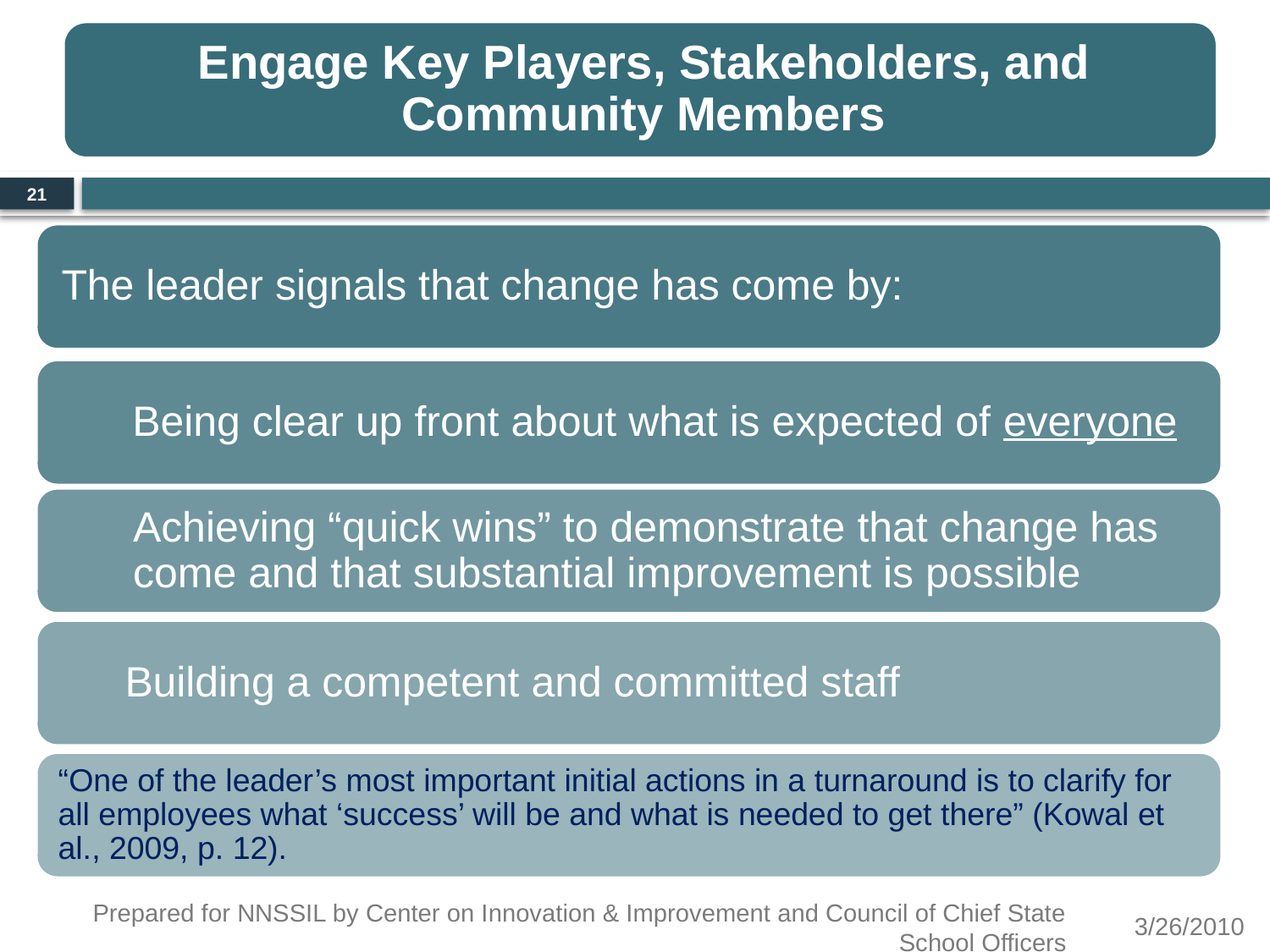

Engage Key Players, Stakeholders, and
Community Members
21
The leader signals that change has come by:
Being clear up front about what is expected of everyone
Achieving “quick wins” to demonstrate that change has come and that substantial improvement is possible
Building a competent and committed staff
“One of the leader’s most important initial actions in a turnaround is to clarify for all employees what ‘success’ will be and what is needed to get there” (Kowal et al., 2009, p. 12).
3/26/2010
Prepared for NNSSIL by Center on Innovation & Improvement and Council of Chief State School Officers